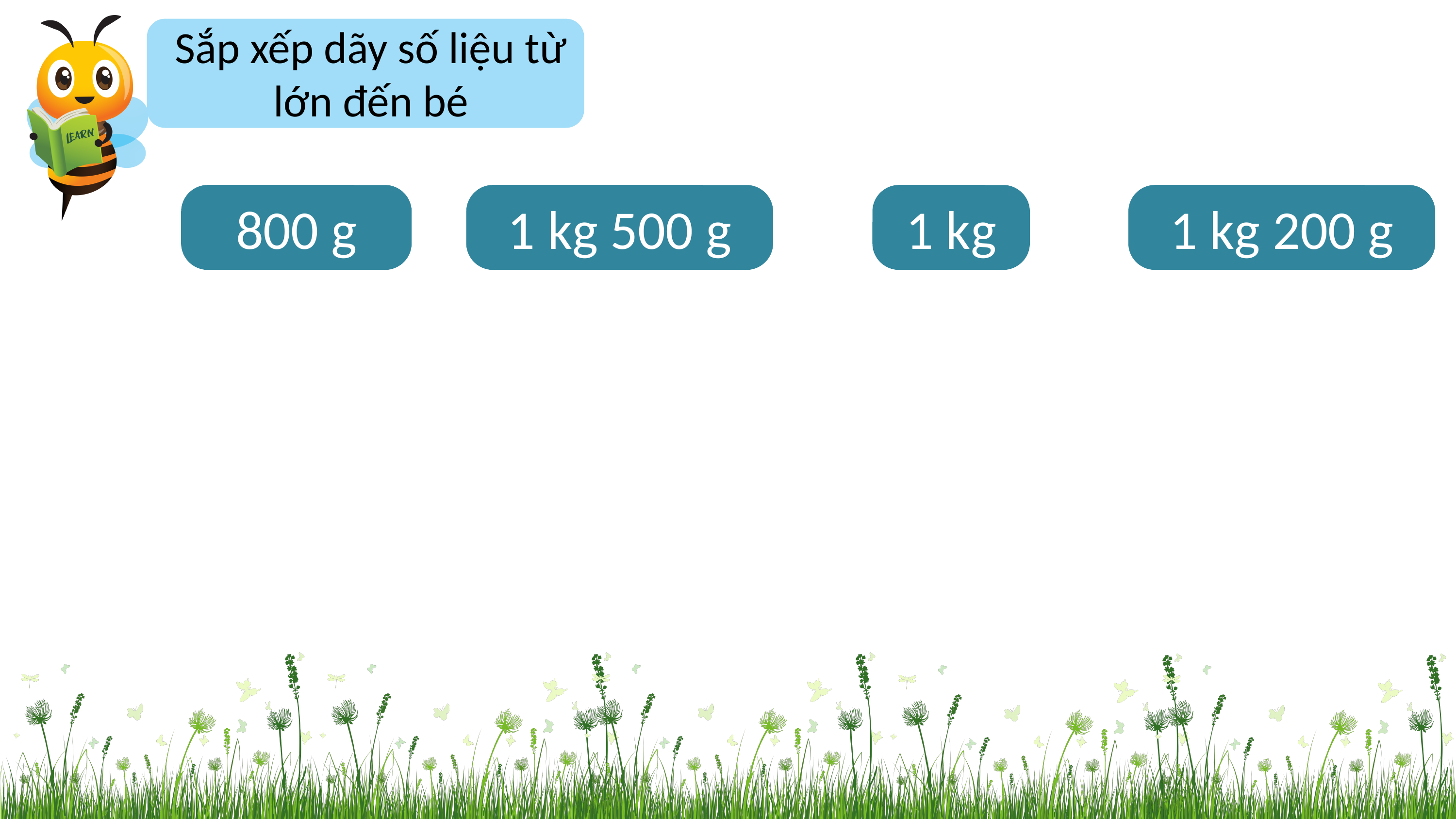

Sắp xếp dãy số liệu từ lớn đến bé

800 g
1 kg 500 g
1 kg
1 kg 200 g